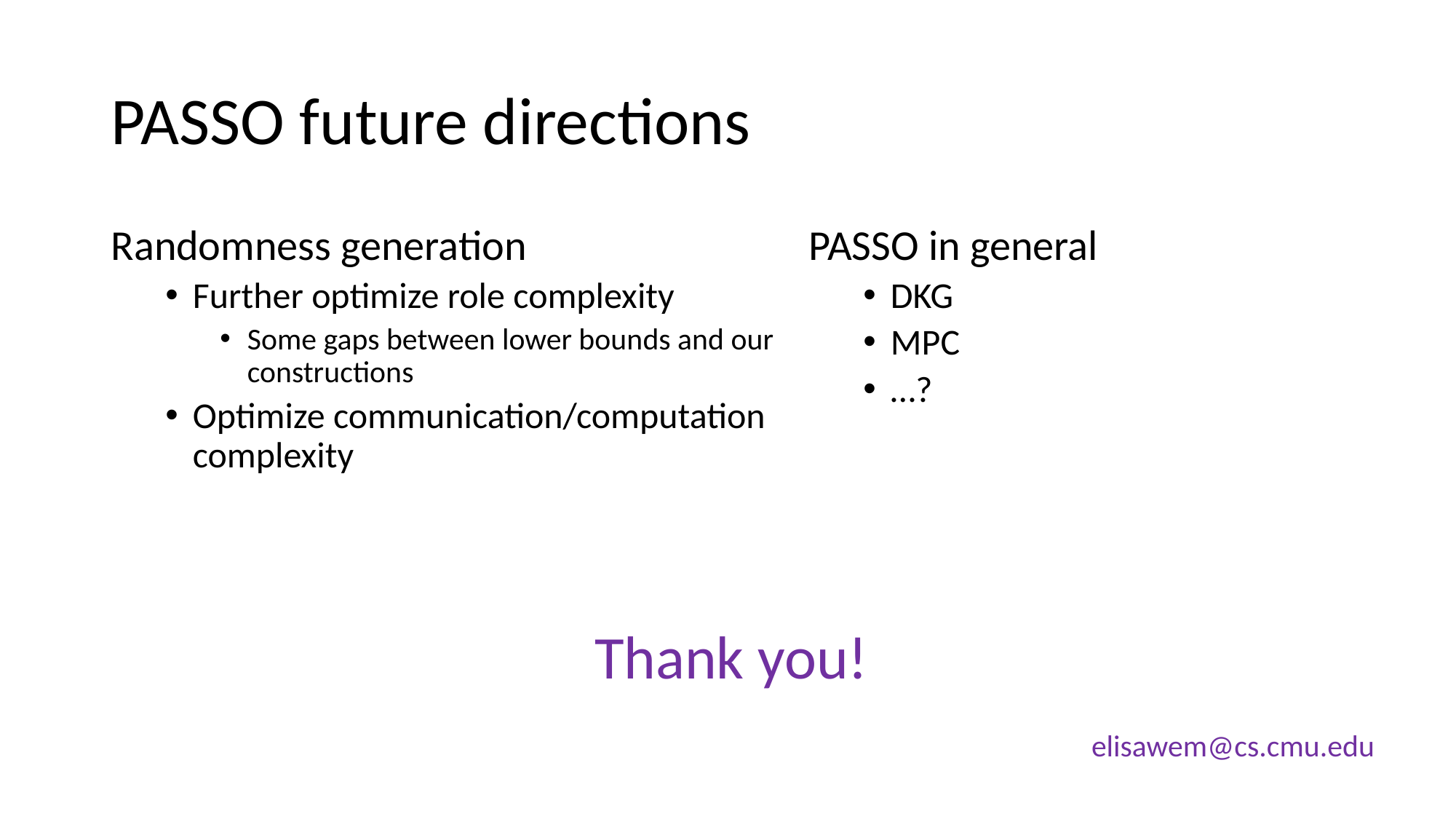

# PASSO future directions
Randomness generation
Further optimize role complexity
Some gaps between lower bounds and our constructions
Optimize communication/computation complexity

PASSO in general
DKG
MPC
…?
Thank you!
elisawem@cs.cmu.edu